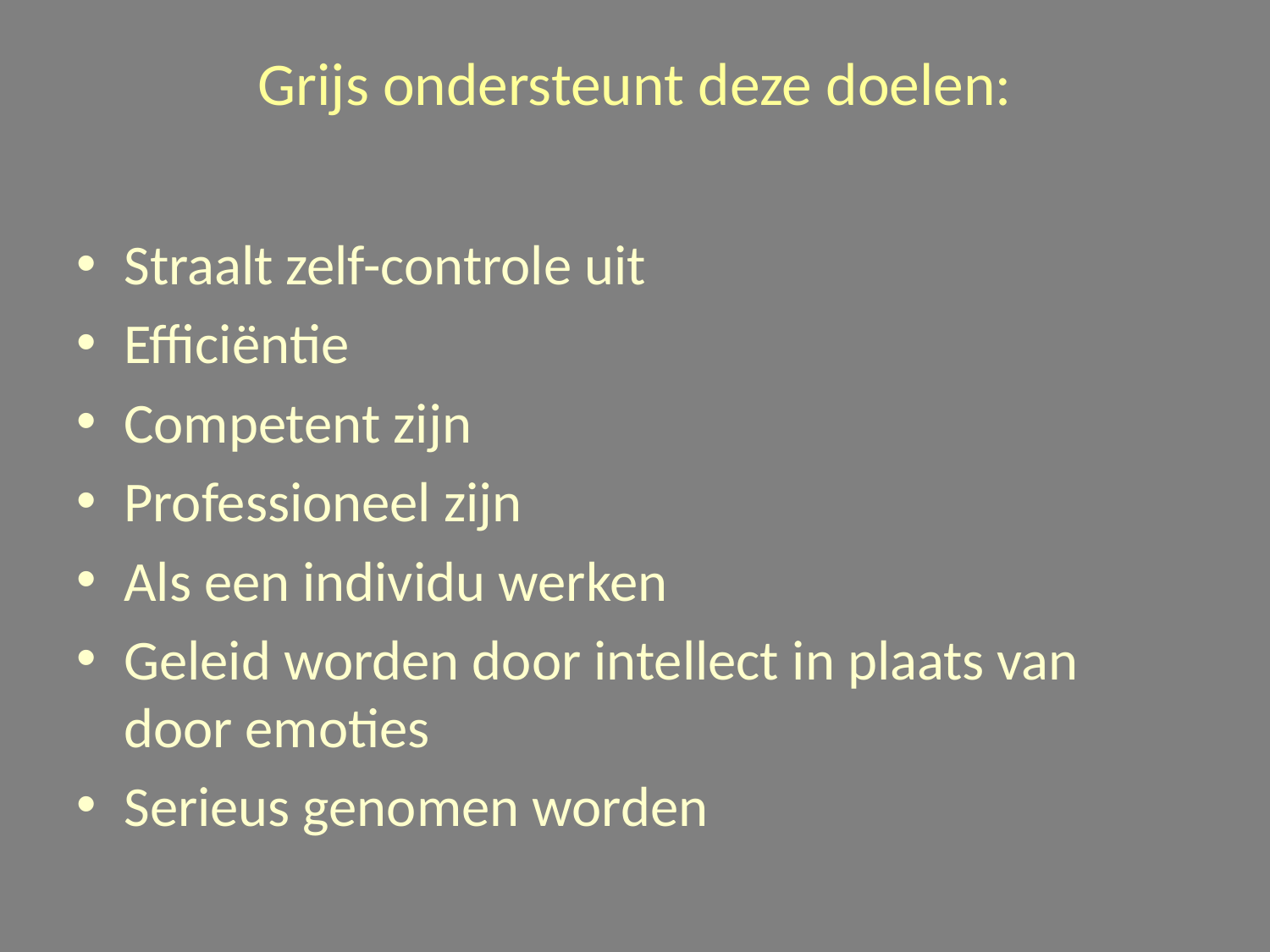

# Grijs ondersteunt deze doelen:
Straalt zelf-controle uit
Efficiëntie
Competent zijn
Professioneel zijn
Als een individu werken
Geleid worden door intellect in plaats van door emoties
Serieus genomen worden